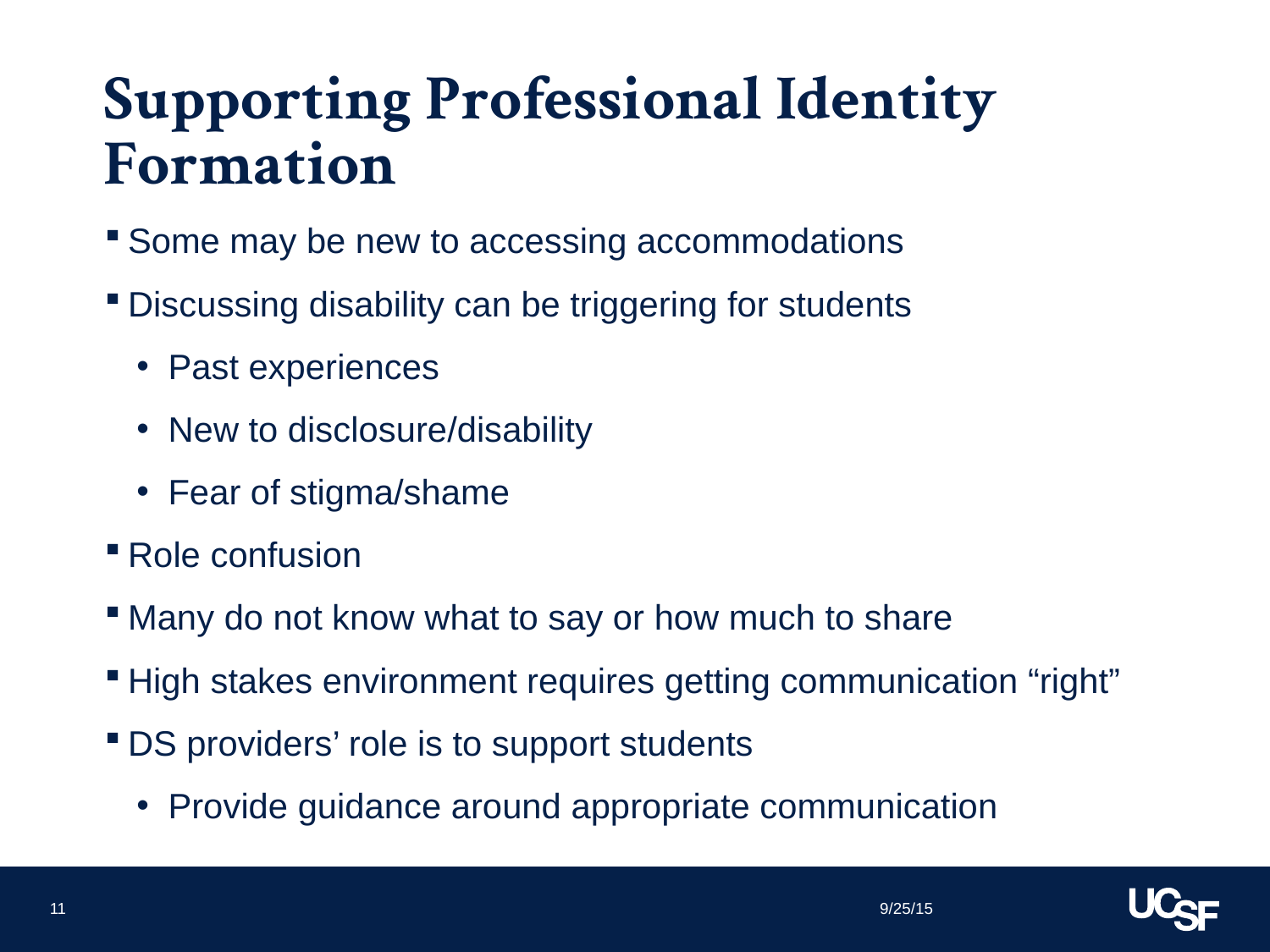

# Supporting Professional Identity Formation
Some may be new to accessing accommodations
Discussing disability can be triggering for students
Past experiences
New to disclosure/disability
Fear of stigma/shame
Role confusion
Many do not know what to say or how much to share
High stakes environment requires getting communication “right”
DS providers’ role is to support students
Provide guidance around appropriate communication
9/25/15
11